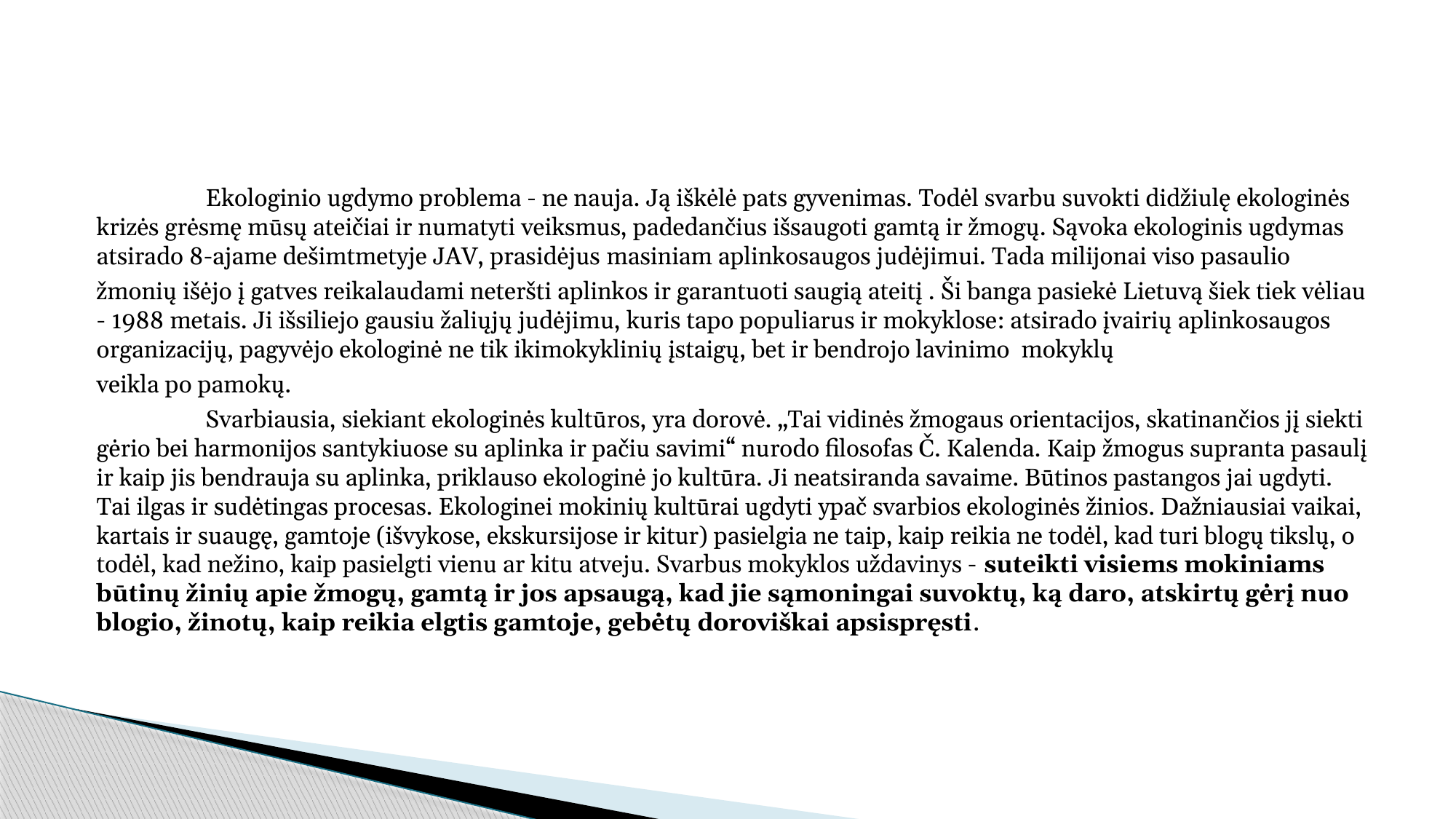

#
	Ekologinio ugdymo problema - ne nauja. Ją iškėlė pats gyvenimas. Todėl svarbu suvokti didžiulę ekologinės krizės grėsmę mūsų ateičiai ir numatyti veiksmus, padedančius išsaugoti gamtą ir žmogų. Sąvoka ekologinis ugdymas atsirado 8-ajame dešimtmetyje JAV, prasidėjus masiniam aplinkosaugos judėjimui. Tada milijonai viso pasaulio
žmonių išėjo į gatves reikalaudami neteršti aplinkos ir garantuoti saugią ateitį . Ši banga pasiekė Lietuvą šiek tiek vėliau - 1988 metais. Ji išsiliejo gausiu žaliųjų judėjimu, kuris tapo populiarus ir mokyklose: atsirado įvairių aplinkosaugos organizacijų, pagyvėjo ekologinė ne tik ikimokyklinių įstaigų, bet ir bendrojo lavinimo  mokyklų
veikla po pamokų.
	Svarbiausia, siekiant ekologinės kultūros, yra dorovė. „Tai vidinės žmogaus orientacijos, skatinančios jį siekti gėrio bei harmonijos santykiuose su aplinka ir pačiu savimi“ nurodo filosofas Č. Kalenda. Kaip žmogus supranta pasaulį ir kaip jis bendrauja su aplinka, priklauso ekologinė jo kultūra. Ji neatsiranda savaime. Būtinos pastangos jai ugdyti. Tai ilgas ir sudėtingas procesas. Ekologinei mokinių kultūrai ugdyti ypač svarbios ekologinės žinios. Dažniausiai vaikai, kartais ir suaugę, gamtoje (išvykose, ekskursijose ir kitur) pasielgia ne taip, kaip reikia ne todėl, kad turi blogų tikslų, o todėl, kad nežino, kaip pasielgti vienu ar kitu atveju. Svarbus mokyklos uždavinys - suteikti visiems mokiniams būtinų žinių apie žmogų, gamtą ir jos apsaugą, kad jie sąmoningai suvoktų, ką daro, atskirtų gėrį nuo blogio, žinotų, kaip reikia elgtis gamtoje, gebėtų doroviškai apsispręsti.